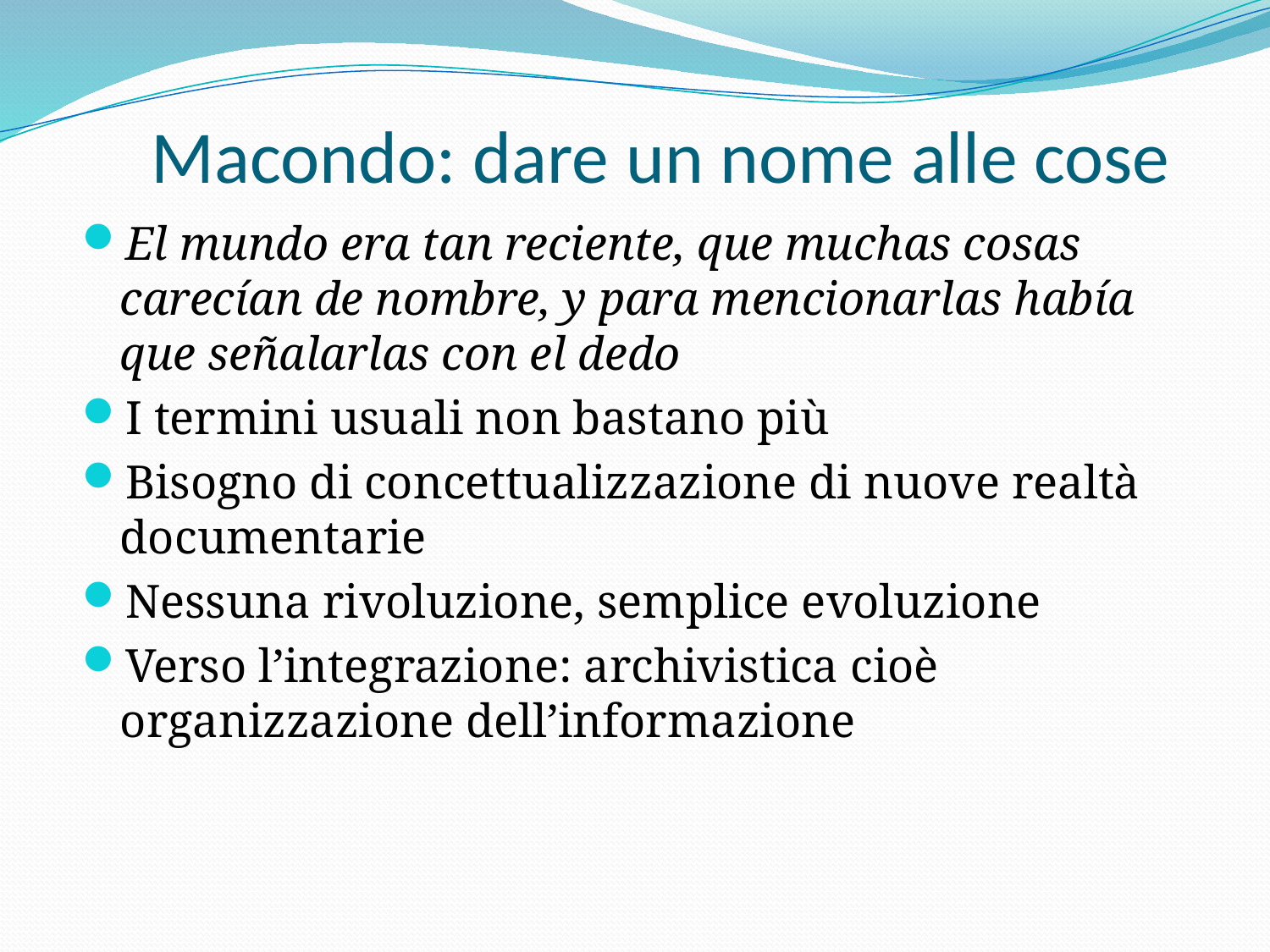

# Macondo: dare un nome alle cose
El mundo era tan reciente, que muchas cosas carecían de nombre, y para mencionarlas había que señalarlas con el dedo
I termini usuali non bastano più
Bisogno di concettualizzazione di nuove realtà documentarie
Nessuna rivoluzione, semplice evoluzione
Verso l’integrazione: archivistica cioè organizzazione dell’informazione